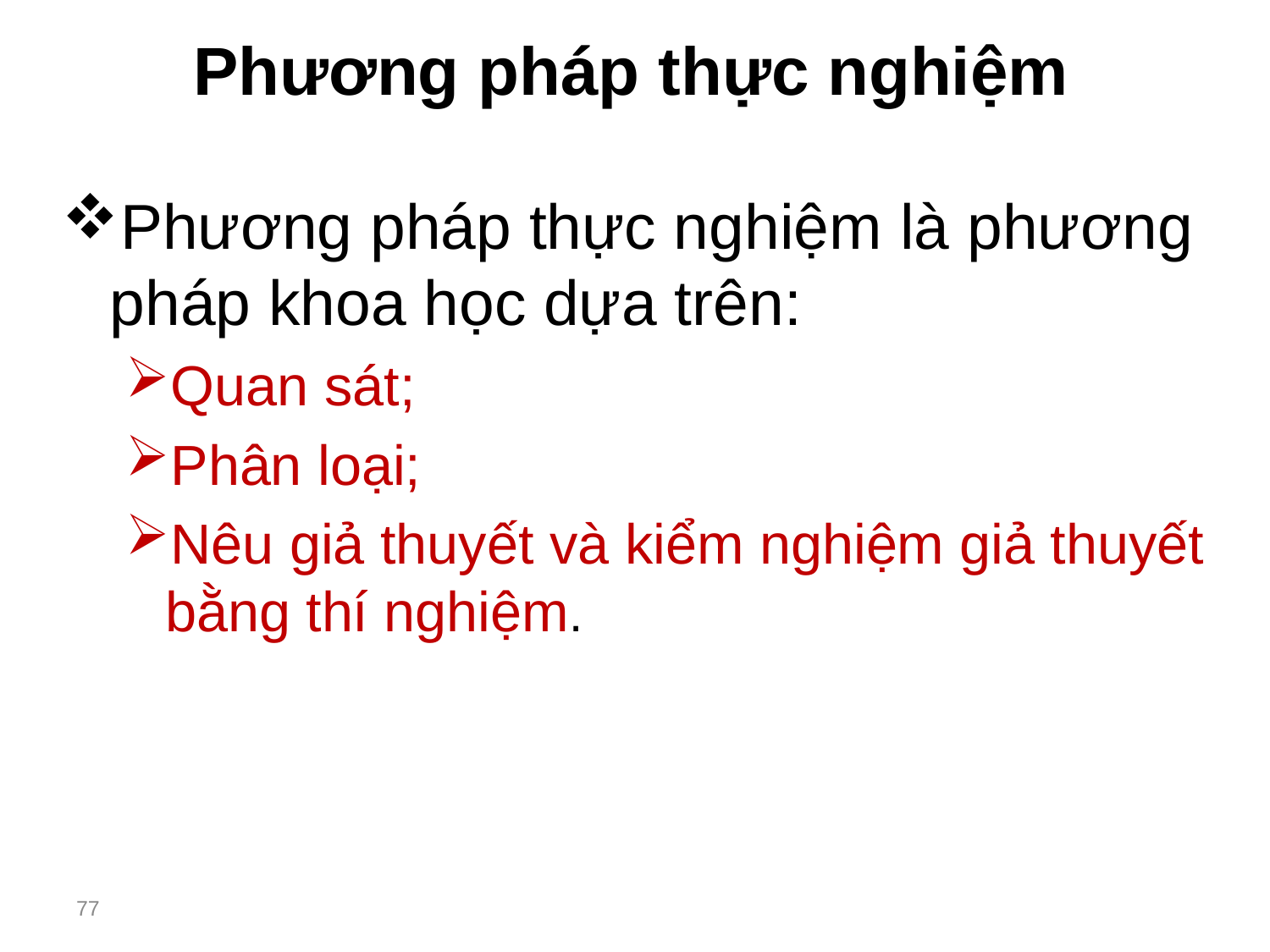

# Phương pháp thực nghiệm
Phương pháp thực nghiệm là phương pháp khoa học dựa trên:
Quan sát;
Phân loại;
Nêu giả thuyết và kiểm nghiệm giả thuyết bằng thí nghiệm.
77